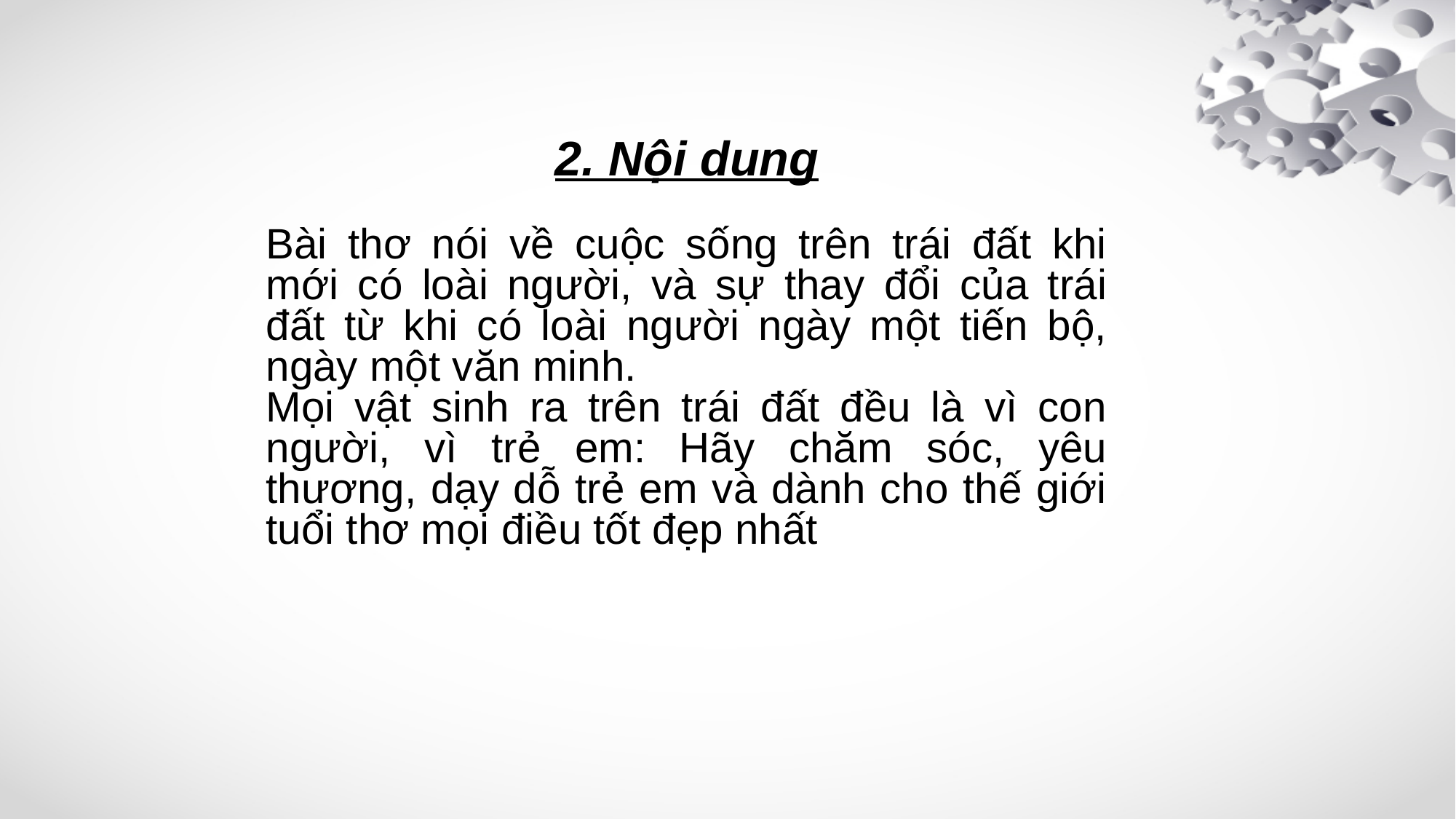

2. Nội dung

Bài thơ nói về cuộc sống trên trái đất khi mới có loài người, và sự thay đổi của trái đất từ khi có loài người ngày một tiến bộ, ngày một văn minh.
Mọi vật sinh ra trên trái đất đều là vì con người, vì trẻ em: Hãy chăm sóc, yêu thương, dạy dỗ trẻ em và dành cho thế giới tuổi thơ mọi điều tốt đẹp nhất